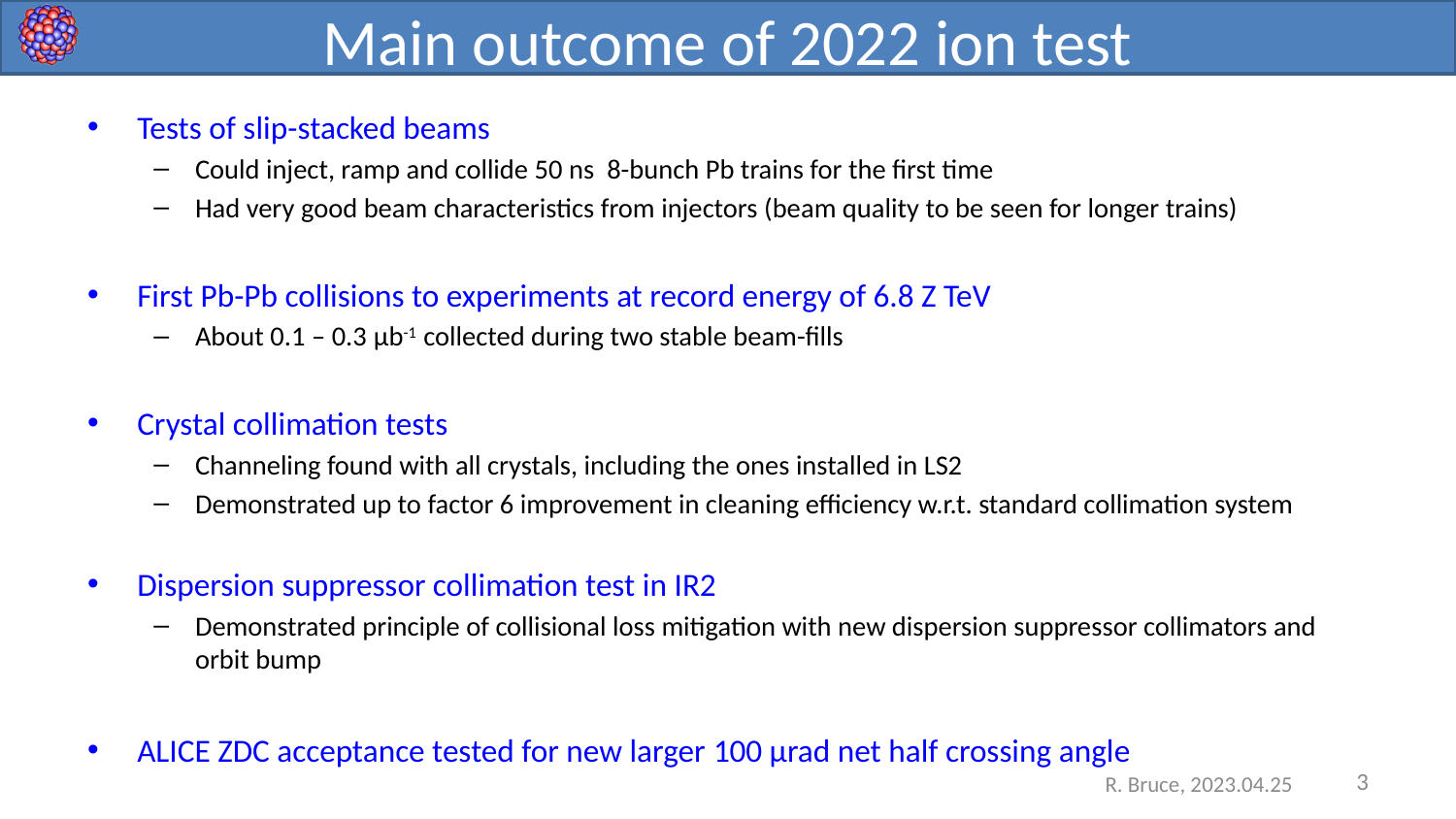

# Main outcome of 2022 ion test
Tests of slip-stacked beams
Could inject, ramp and collide 50 ns  8-bunch Pb trains for the first time
Had very good beam characteristics from injectors (beam quality to be seen for longer trains)

First Pb-Pb collisions to experiments at record energy of 6.8 Z TeV
About 0.1 – 0.3 μb-1  collected during two stable beam-fills

Crystal collimation tests
Channeling found with all crystals, including the ones installed in LS2
Demonstrated up to factor 6 improvement in cleaning efficiency w.r.t. standard collimation system

Dispersion suppressor collimation test in IR2
Demonstrated principle of collisional loss mitigation with new dispersion suppressor collimators and orbit bump

ALICE ZDC acceptance tested for new larger 100 μrad net half crossing angle

3
R. Bruce, 2023.04.25